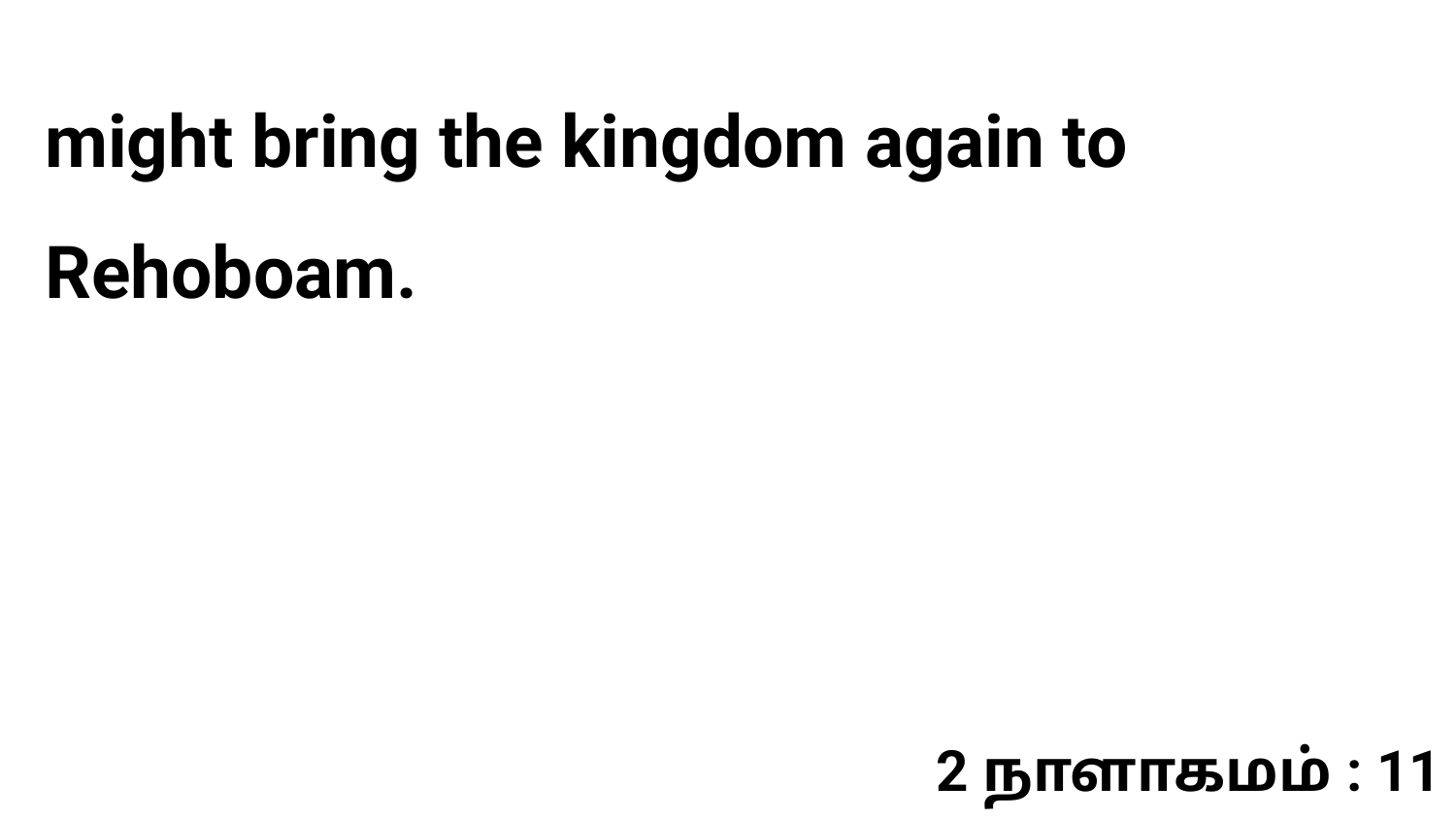

might bring the kingdom again to Rehoboam.
2 நாளாகமம் : 11